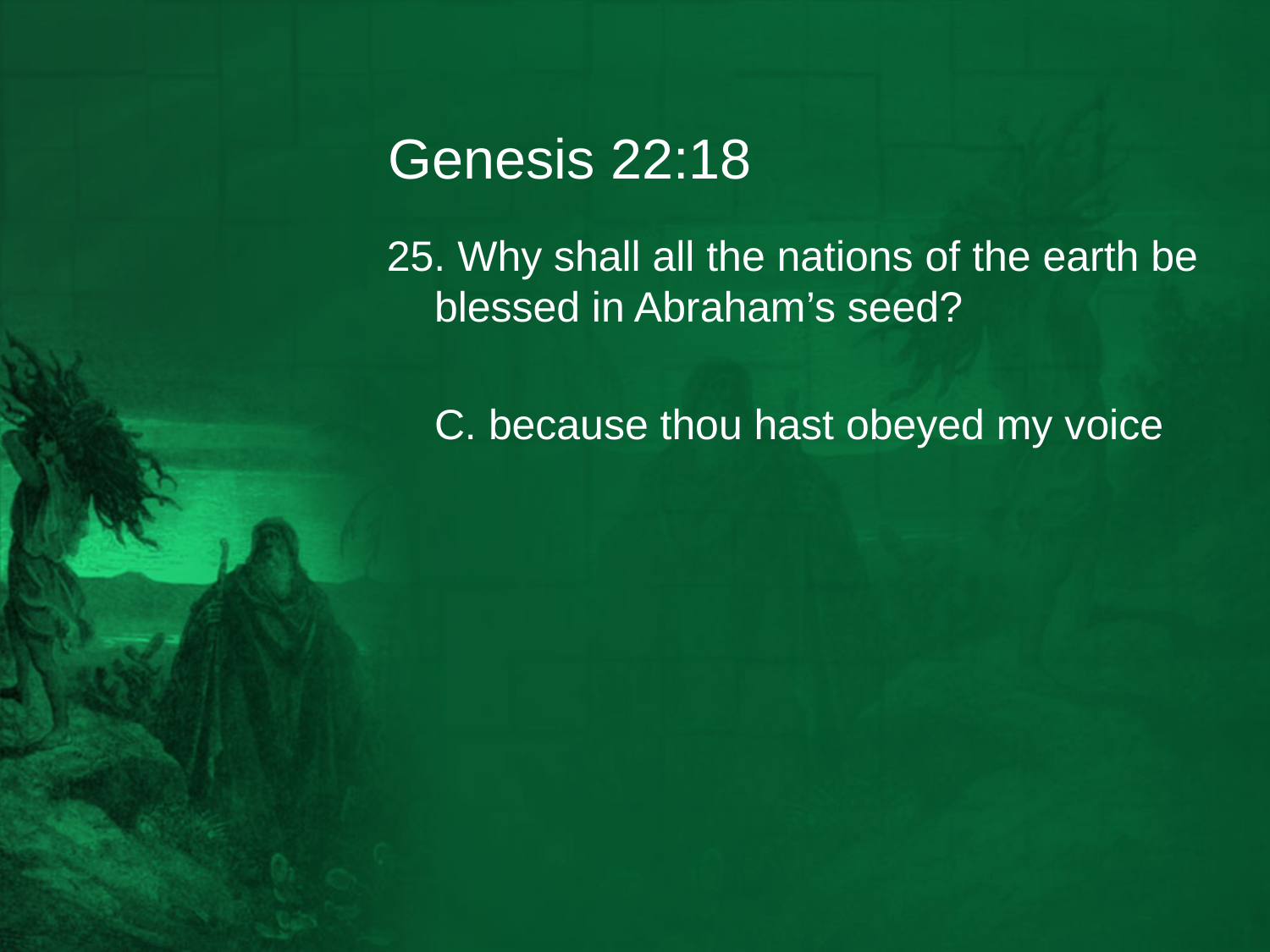

# Genesis 22:18
25. Why shall all the nations of the earth be blessed in Abraham’s seed?

	C. because thou hast obeyed my voice